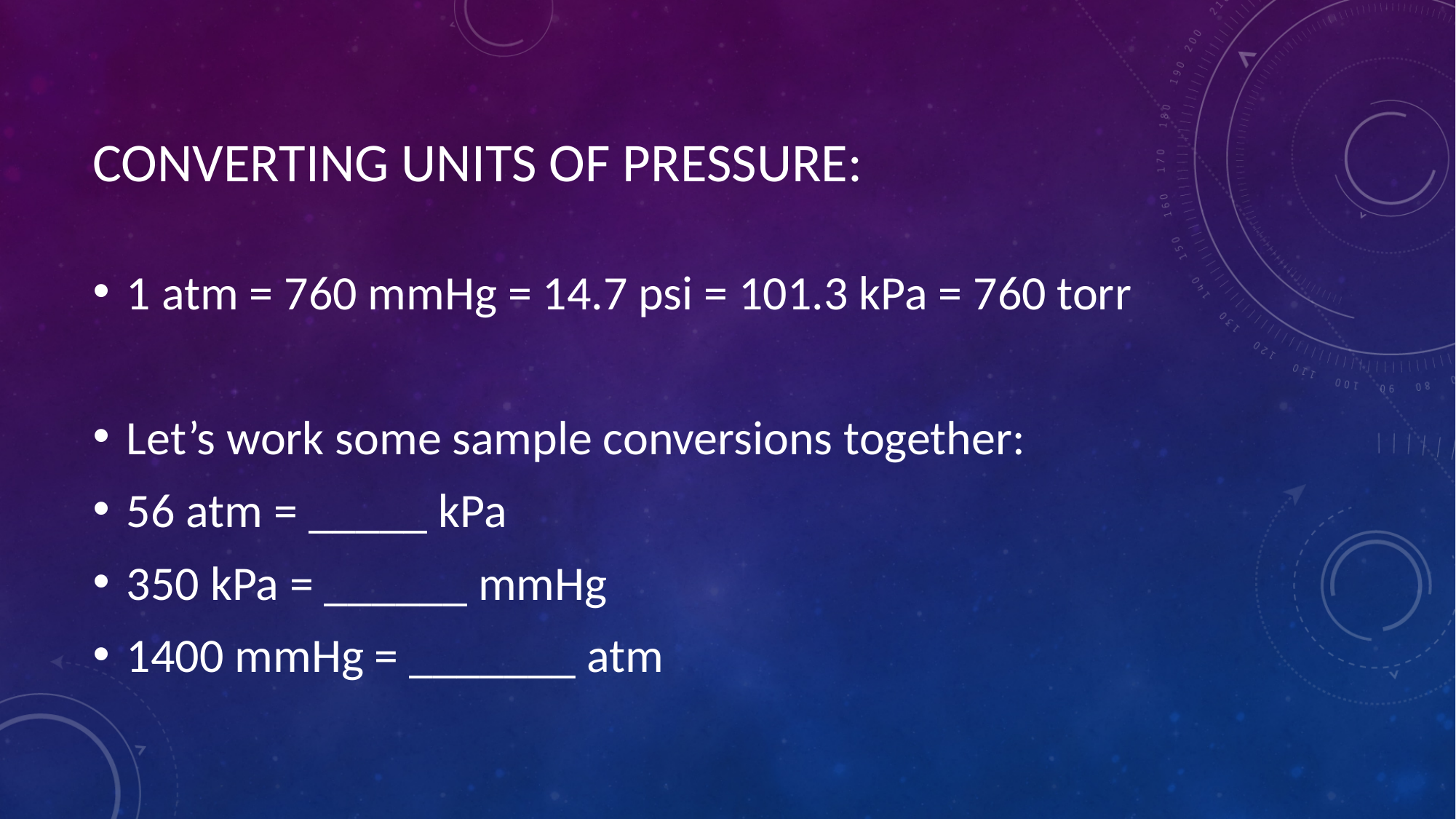

# Converting units of pressure:
1 atm = 760 mmHg = 14.7 psi = 101.3 kPa = 760 torr

Let’s work some sample conversions together:
56 atm = _____ kPa
350 kPa = ______ mmHg
1400 mmHg = _______ atm